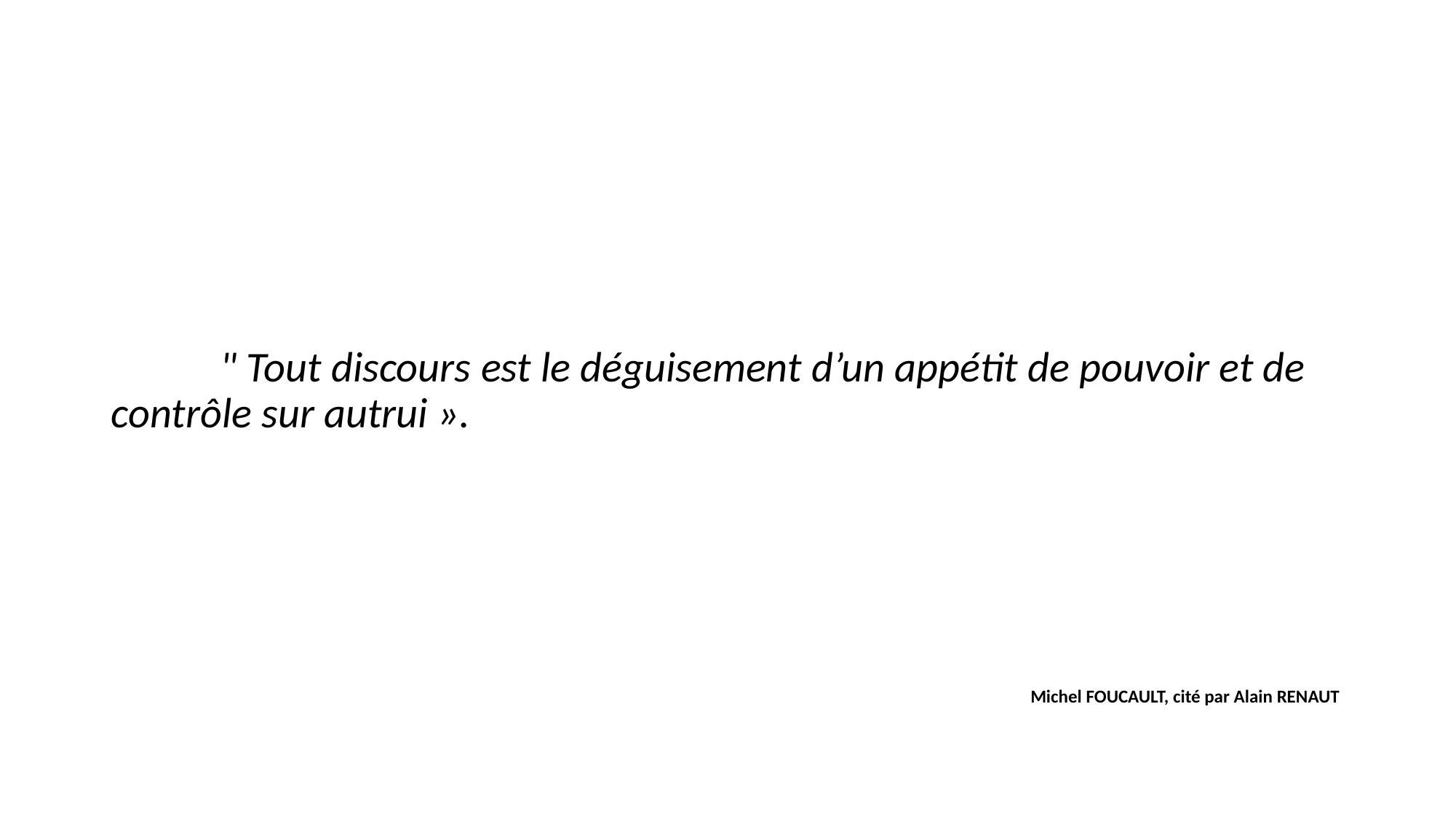

" Tout discours est le déguisement d’un appétit de pouvoir et de contrôle sur autrui ».

Michel FOUCAULT, cité par Alain RENAUT